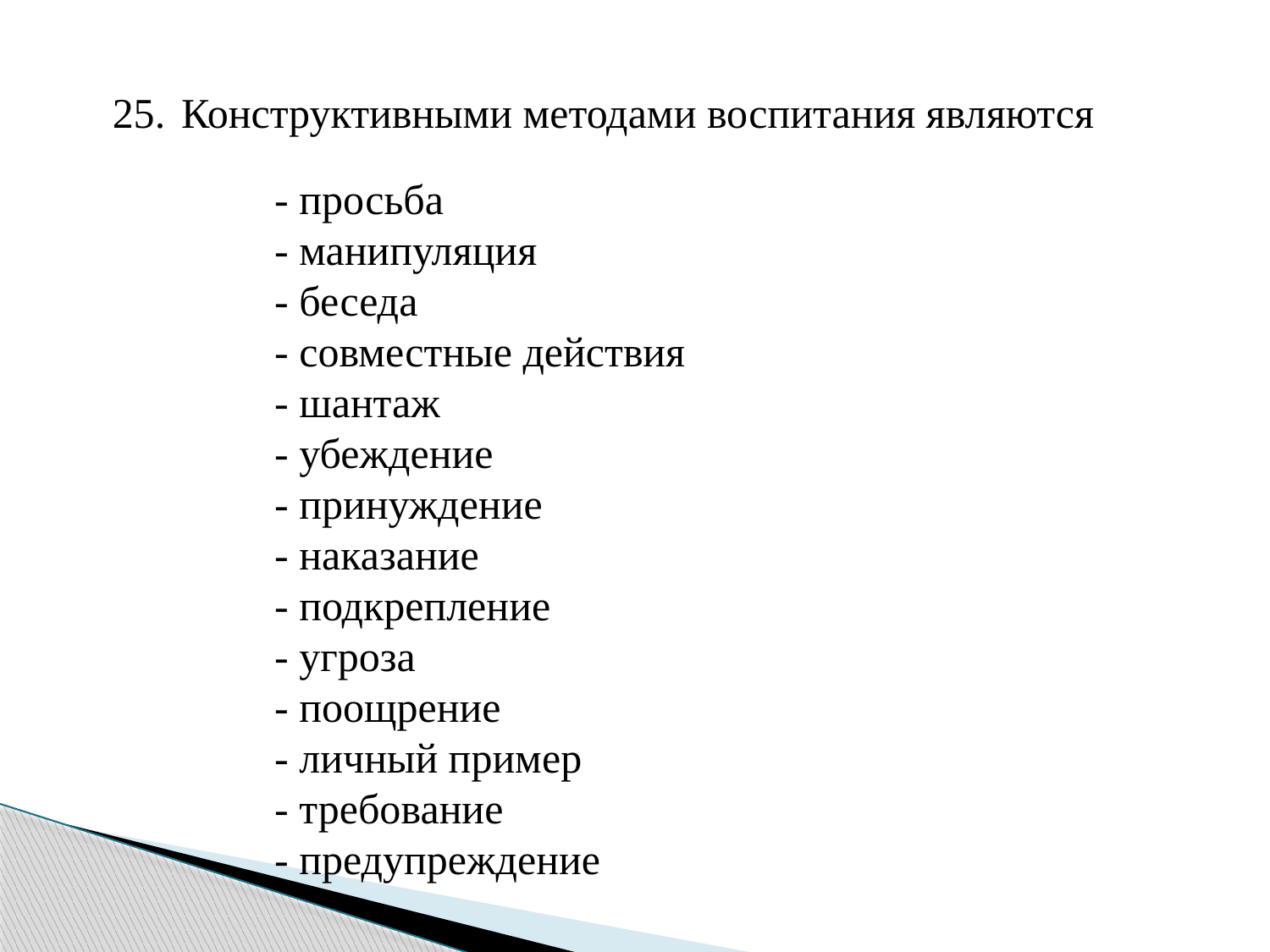

25.	Конструктивными методами воспитания являются
	- просьба
	- манипуляция
	- беседа
	- совместные действия
	- шантаж
	- убеждение
	- принуждение
	- наказание
	- подкрепление
	- угроза
	- поощрение
	- личный пример
	- требование
	- предупреждение